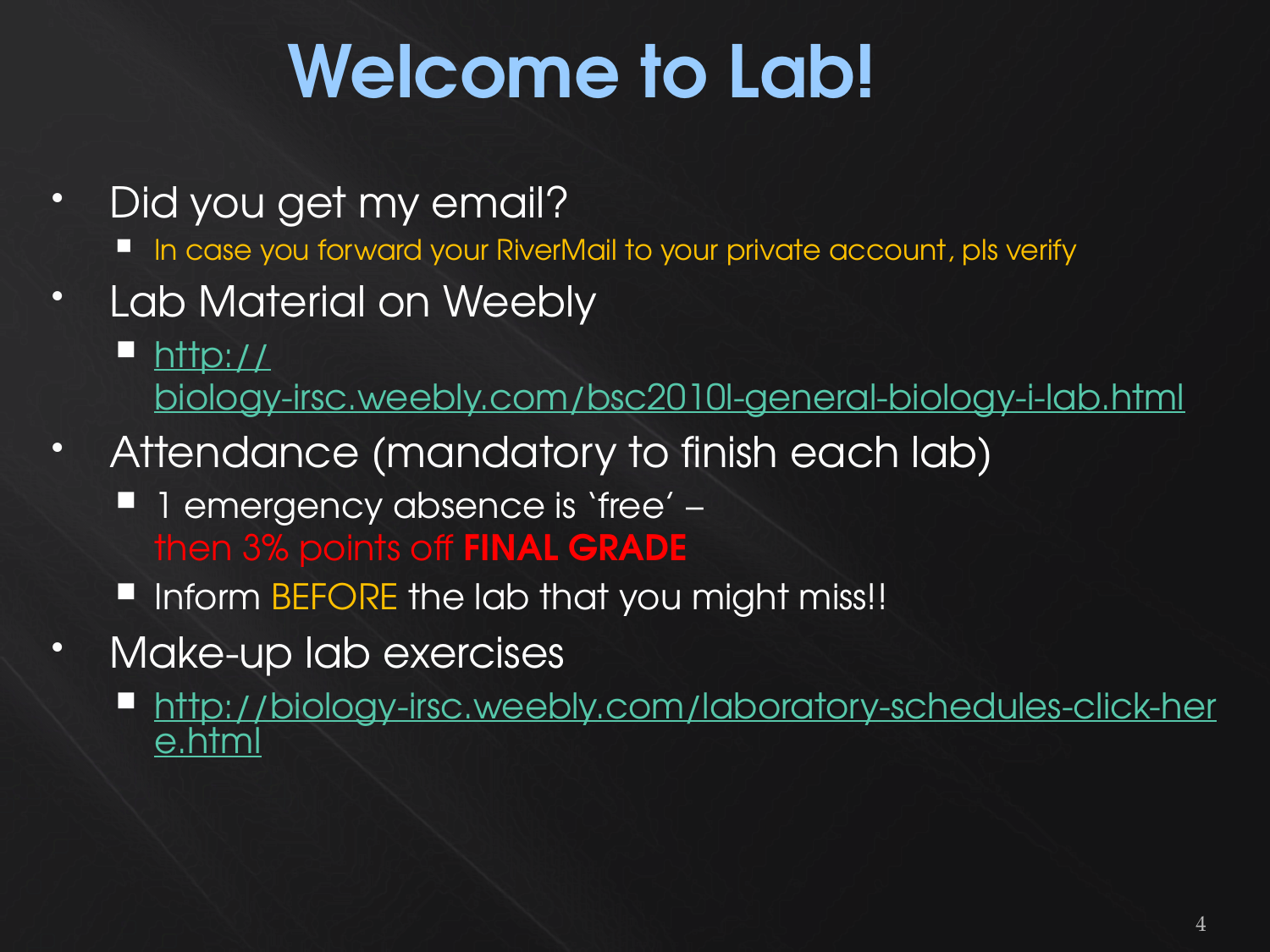

# Welcome to Lab!
Did you get my email?
In case you forward your RiverMail to your private account, pls verify
Lab Material on Weebly
http://biology-irsc.weebly.com/bsc2010l-general-biology-i-lab.html
Attendance (mandatory to finish each lab)
1 emergency absence is ‘free’ –
then 3% points off FINAL GRADE
Inform BEFORE the lab that you might miss!!
Make-up lab exercises
http://biology-irsc.weebly.com/laboratory-schedules-click-here.html
4